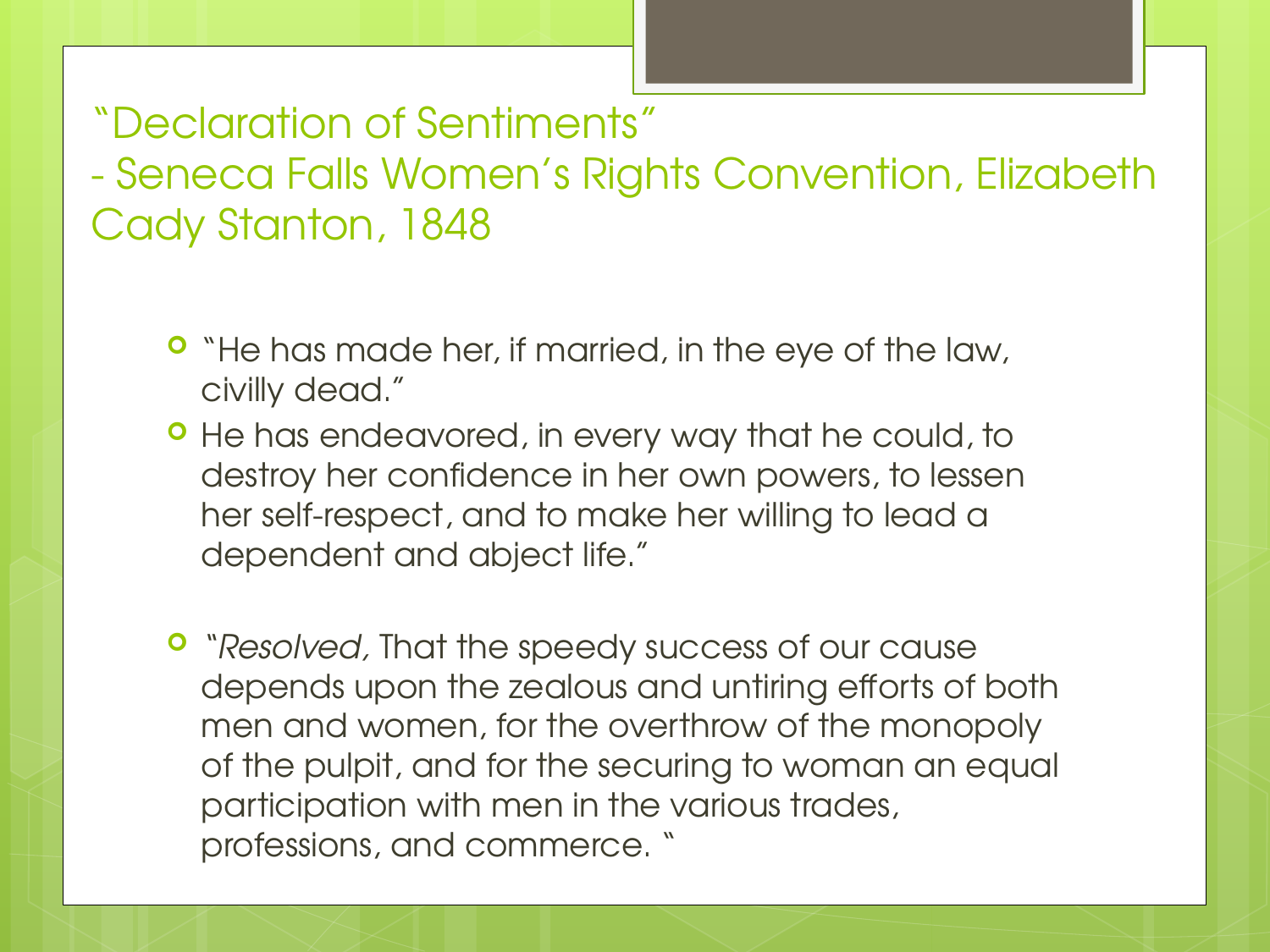

# “Declaration of Sentiments” - Seneca Falls Women’s Rights Convention, Elizabeth Cady Stanton, 1848
“He has made her, if married, in the eye of the law, civilly dead.”
He has endeavored, in every way that he could, to destroy her confidence in her own powers, to lessen her self-respect, and to make her willing to lead a dependent and abject life.”

“Resolved, That the speedy success of our cause depends upon the zealous and untiring efforts of both men and women, for the overthrow of the monopoly of the pulpit, and for the securing to woman an equal participation with men in the various trades, professions, and commerce. “